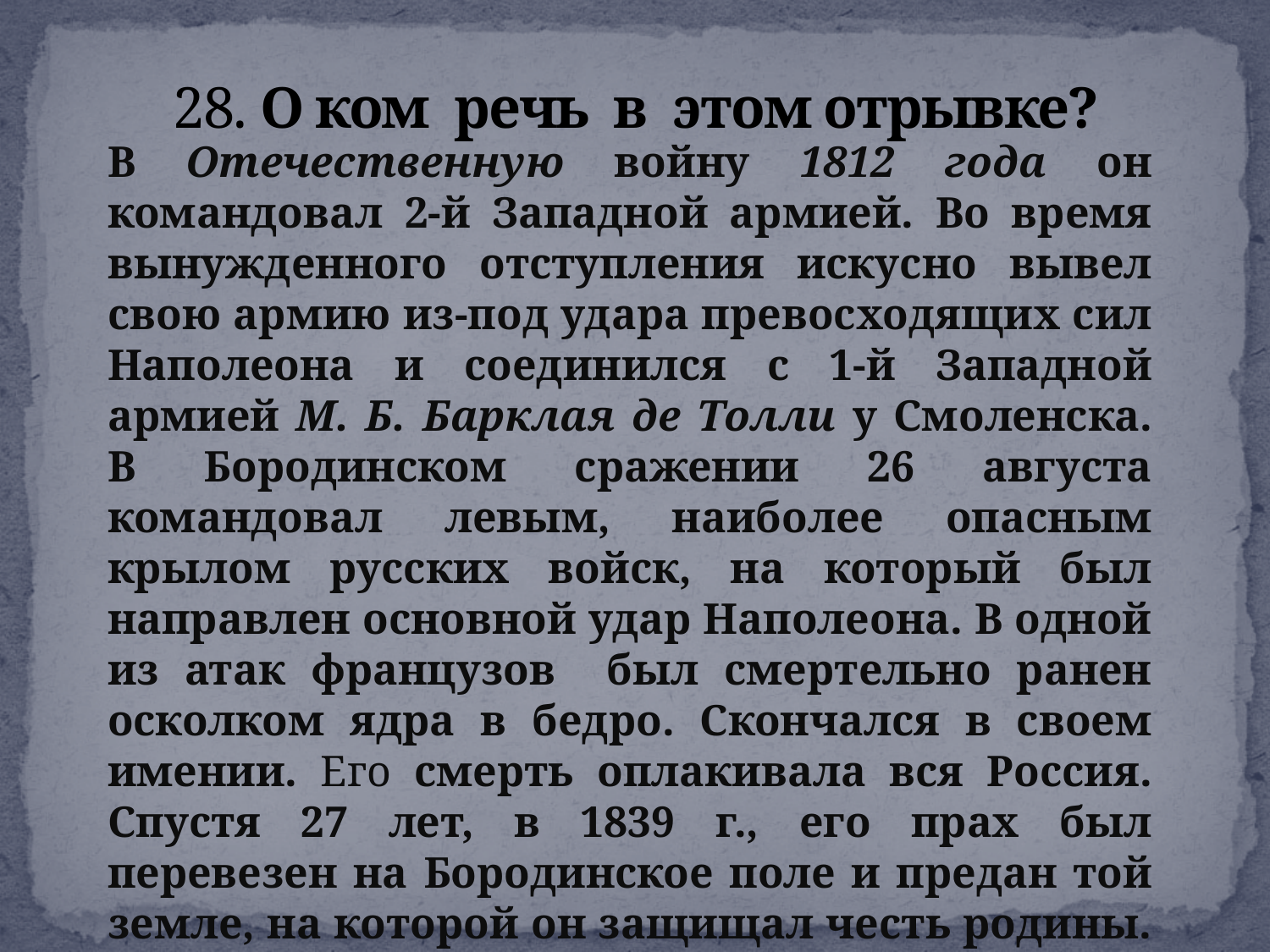

# 28. О ком  речь  в  этом отрывке?
В Отечественную войну 1812 года он командовал 2-й Западной армией. Во время вынужденного отступления искусно вывел свою армию из-под удара превосходящих сил Наполеона и соединился с 1-й Западной армией М. Б. Барклая де Толли у Смоленска. В Бородинском сражении 26 августа командовал левым, наиболее опасным крылом русских войск, на который был направлен основной удар Наполеона. В одной из атак французов  был смертельно ранен осколком ядра в бедро. Скончался в своем имении. Его смерть оплакивала вся Россия. Спустя 27 лет, в 1839 г., его прах был перевезен на Бородинское поле и предан той земле, на которой он защищал честь родины.